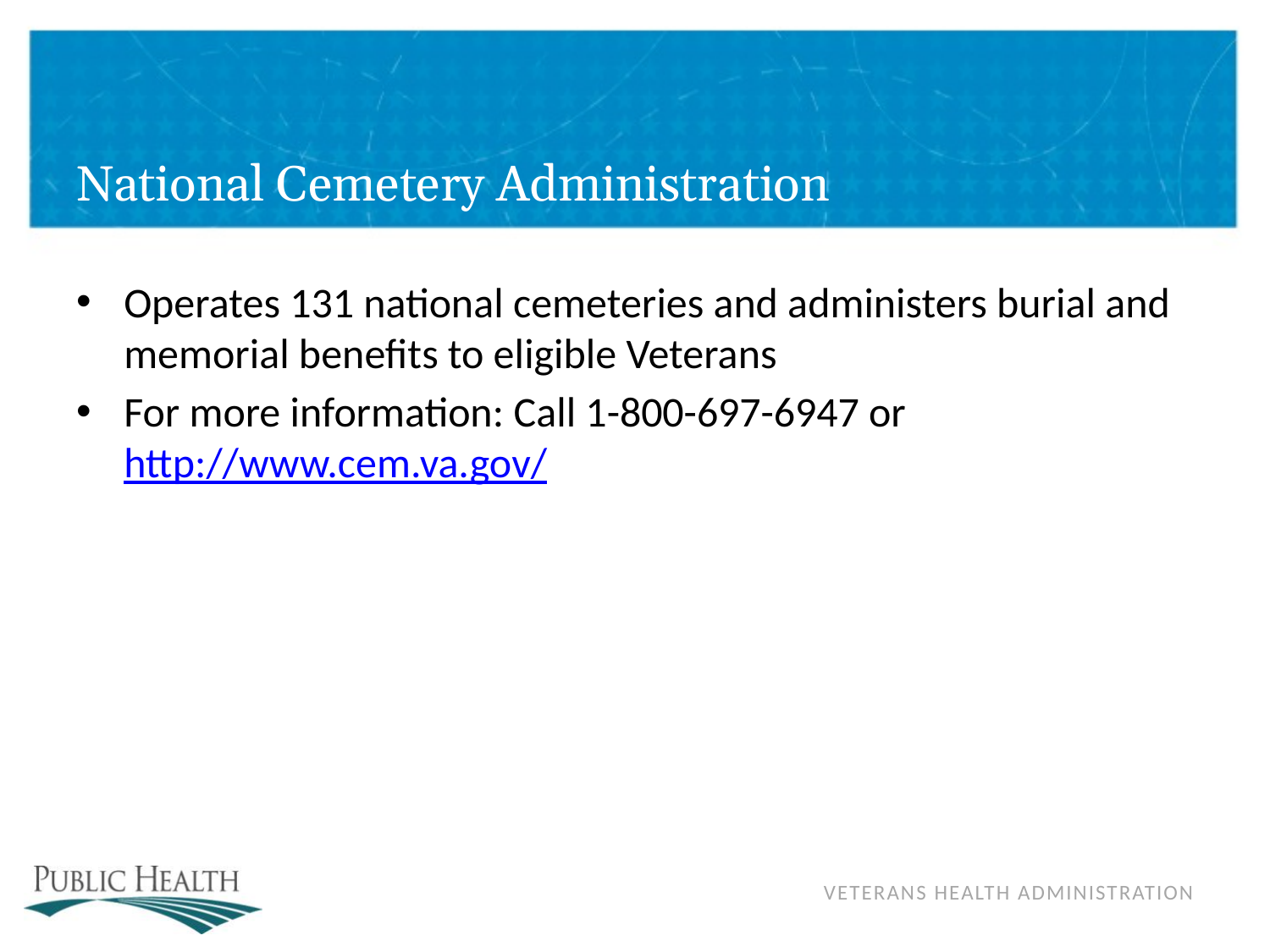

# National Cemetery Administration
Operates 131 national cemeteries and administers burial and memorial benefits to eligible Veterans
For more information: Call 1-800-697-6947 or http://www.cem.va.gov/